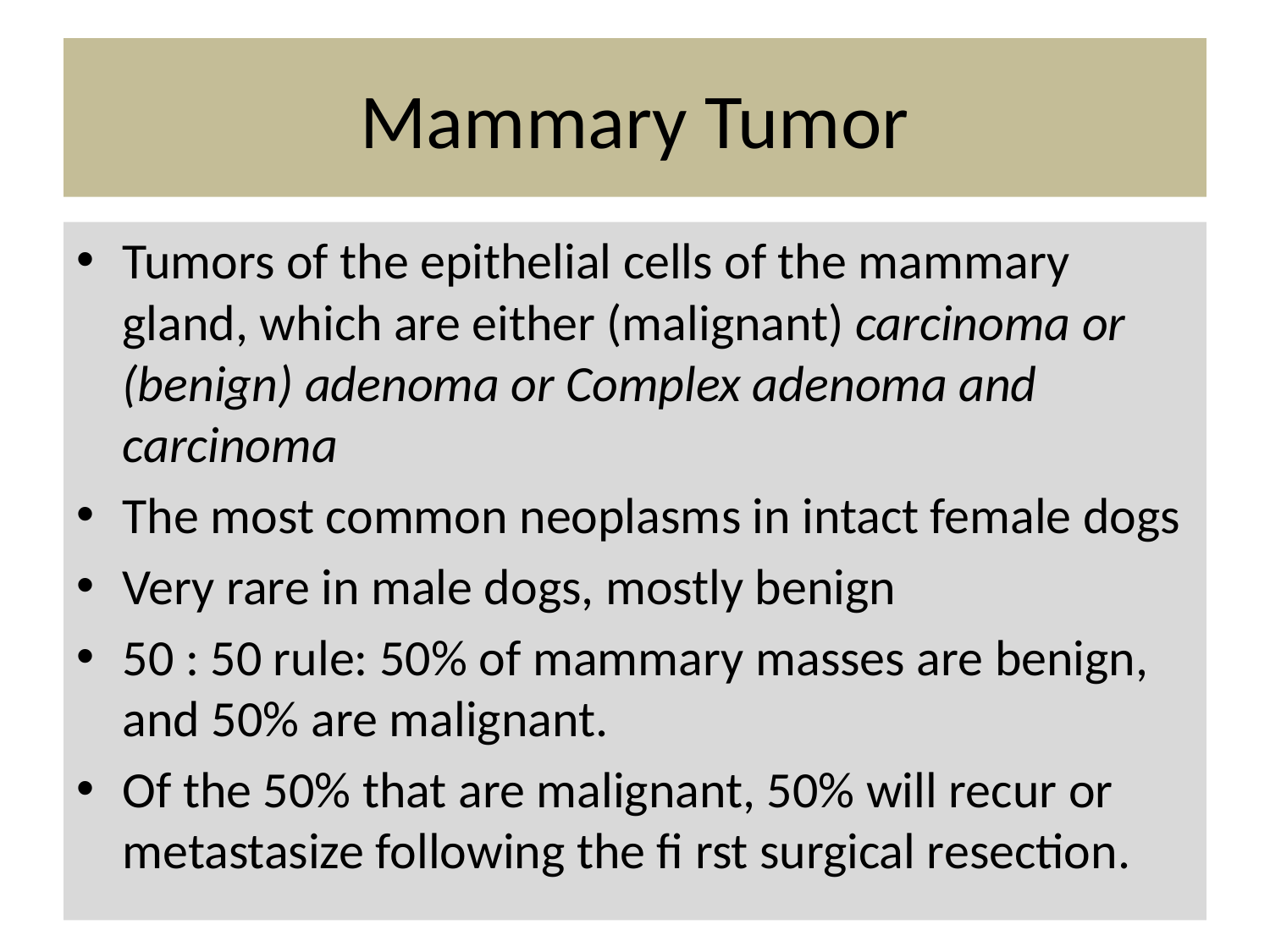

# Mammary Tumor
Tumors of the epithelial cells of the mammary gland, which are either (malignant) carcinoma or (benign) adenoma or Complex adenoma and carcinoma
The most common neoplasms in intact female dogs
Very rare in male dogs, mostly benign
50 : 50 rule: 50% of mammary masses are benign, and 50% are malignant.
Of the 50% that are malignant, 50% will recur or metastasize following the fi rst surgical resection.